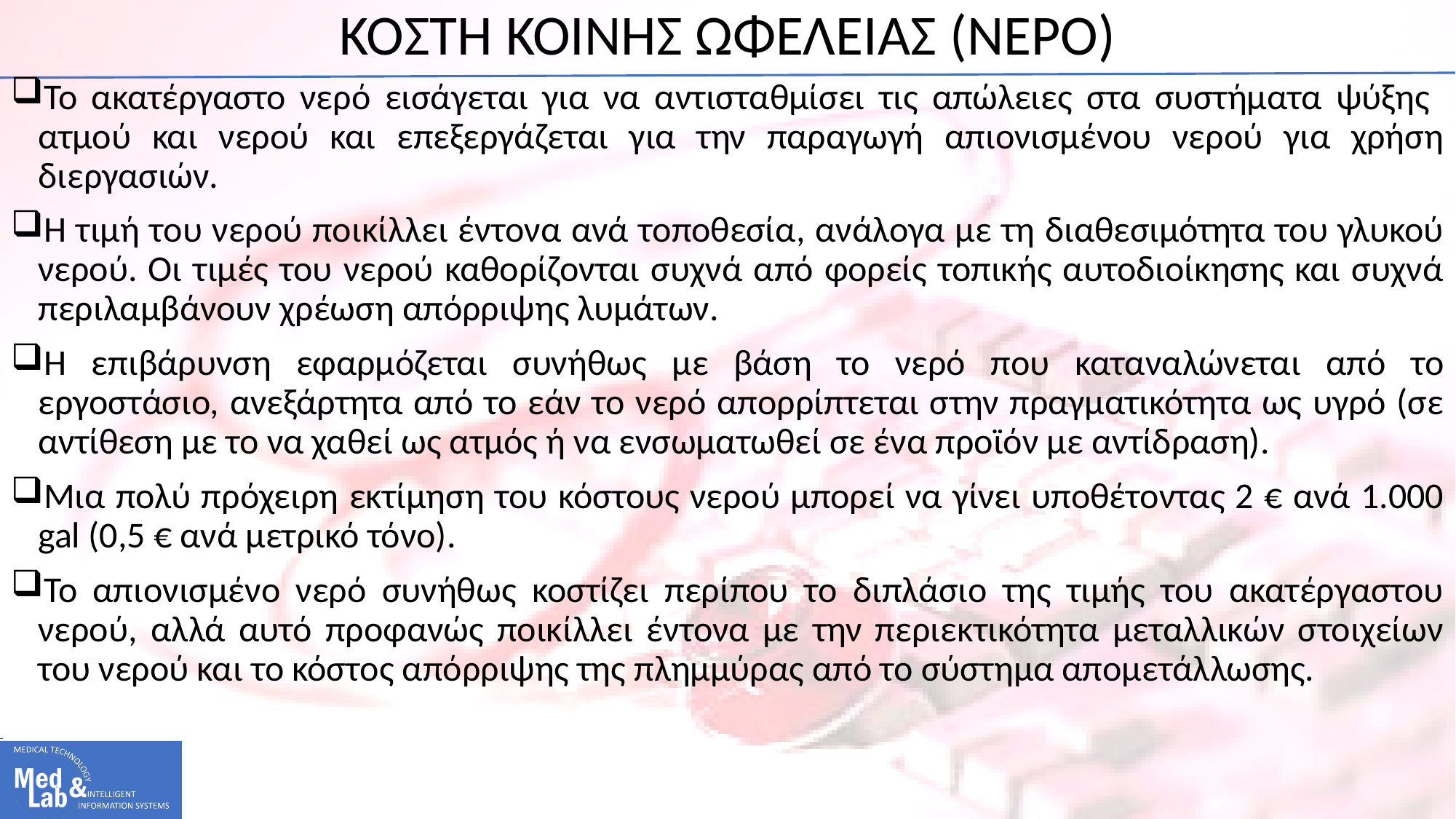

# ΚΟΣΤΗ ΚΟΙΝΗΣ ΩΦΕΛΕΙΑΣ (ΝΕΡΟ)
Το ακατέργαστο νερό εισάγεται για να αντισταθμίσει τις απώλειες στα συστήματα ψύξης  ατμού και νερού και επεξεργάζεται για την παραγωγή απιονισμένου νερού για χρήση διεργασιών.
Η τιμή του νερού ποικίλλει έντονα ανά τοποθεσία, ανάλογα με τη διαθεσιμότητα του γλυκού νερού. Οι τιμές του νερού καθορίζονται συχνά από φορείς τοπικής αυτοδιοίκησης και συχνά περιλαμβάνουν χρέωση απόρριψης λυμάτων.
Η επιβάρυνση εφαρμόζεται συνήθως με βάση το νερό που καταναλώνεται από το εργοστάσιο, ανεξάρτητα από το εάν το νερό απορρίπτεται στην πραγματικότητα ως υγρό (σε αντίθεση με το να χαθεί ως ατμός ή να ενσωματωθεί σε ένα προϊόν με αντίδραση).
Μια πολύ πρόχειρη εκτίμηση του κόστους νερού μπορεί να γίνει υποθέτοντας 2 € ανά 1.000 gal (0,5 € ανά μετρικό τόνο).
Το απιονισμένο νερό συνήθως κοστίζει περίπου το διπλάσιο της τιμής του ακατέργαστου νερού, αλλά αυτό προφανώς ποικίλλει έντονα με την περιεκτικότητα μεταλλικών στοιχείων του νερού και το κόστος απόρριψης της πλημμύρας από το σύστημα απομετάλλωσης.